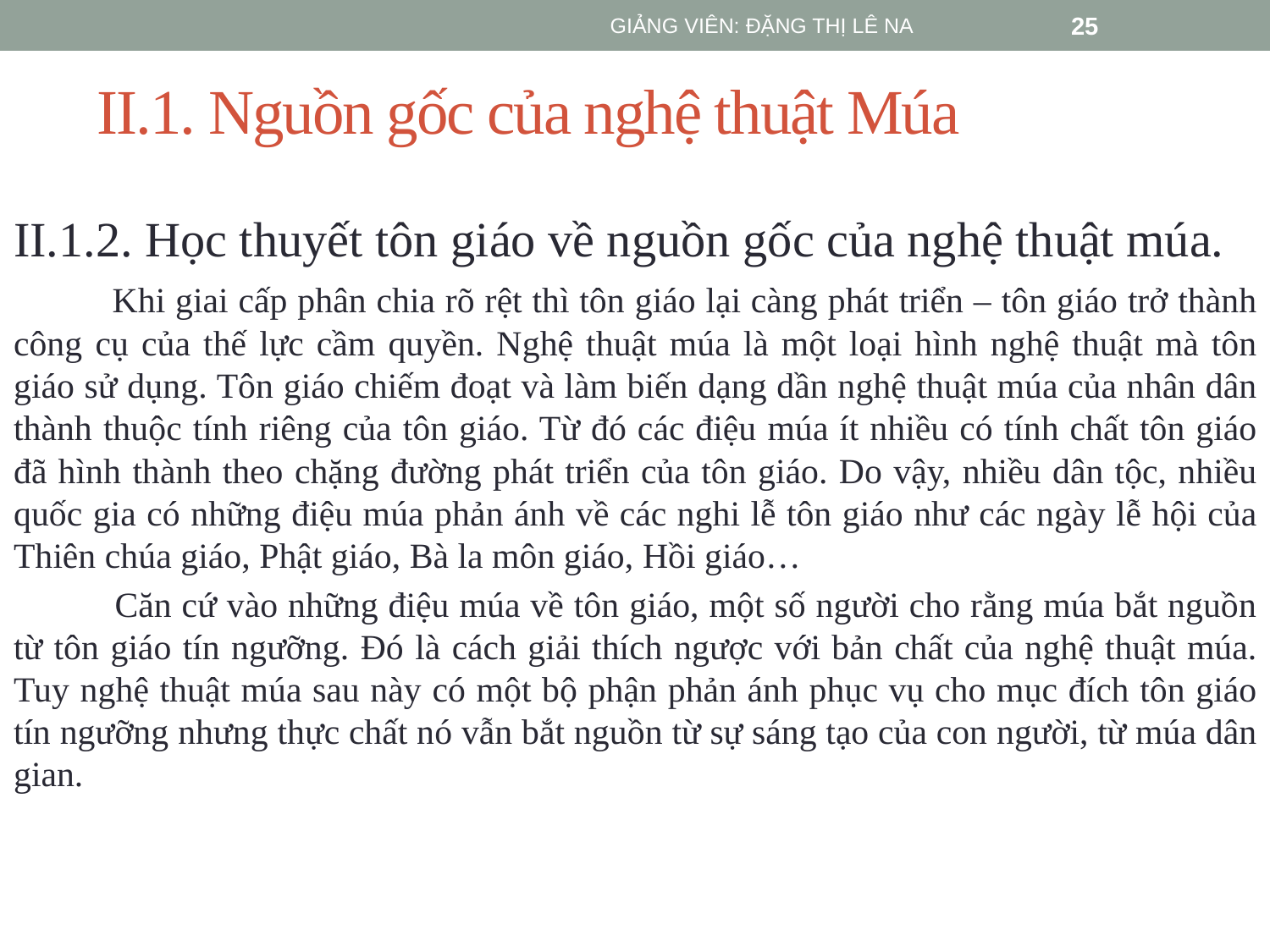

GIẢNG VIÊN: ĐẶNG THỊ LÊ NA
25
# II.1. Nguồn gốc của nghệ thuật Múa
II.1.2. Học thuyết tôn giáo về nguồn gốc của nghệ thuật múa.
         Khi giai cấp phân chia rõ rệt thì tôn giáo lại càng phát triển – tôn giáo trở thành công cụ của thế lực cầm quyền. Nghệ thuật múa là một loại hình nghệ thuật mà tôn giáo sử dụng. Tôn giáo chiếm đoạt và làm biến dạng dần nghệ thuật múa của nhân dân thành thuộc tính riêng của tôn giáo. Từ đó các điệu múa ít nhiều có tính chất tôn giáo đã hình thành theo chặng đường phát triển của tôn giáo. Do vậy, nhiều dân tộc, nhiều quốc gia có những điệu múa phản ánh về các nghi lễ tôn giáo như các ngày lễ hội của Thiên chúa giáo, Phật giáo, Bà la môn giáo, Hồi giáo…
          Căn cứ vào những điệu múa về tôn giáo, một số người cho rằng múa bắt nguồn từ tôn giáo tín ngưỡng. Đó là cách giải thích ngược với bản chất của nghệ thuật múa. Tuy nghệ thuật múa sau này có một bộ phận phản ánh phục vụ cho mục đích tôn giáo tín ngưỡng nhưng thực chất nó vẫn bắt nguồn từ sự sáng tạo của con người, từ múa dân gian.